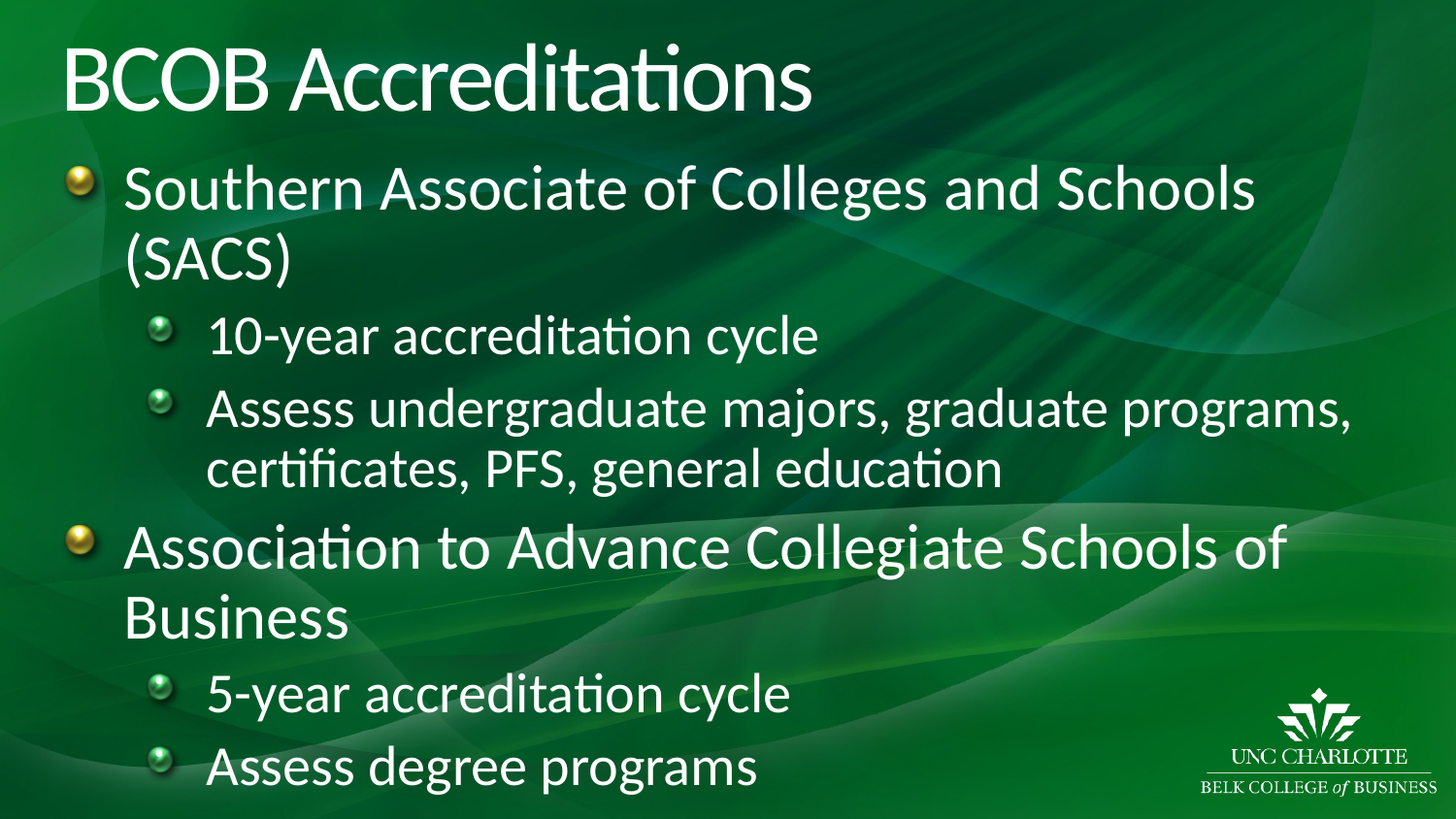

# BCOB Accreditations
Southern Associate of Colleges and Schools (SACS)
10-year accreditation cycle
Assess undergraduate majors, graduate programs, certificates, PFS, general education
Association to Advance Collegiate Schools of Business
5-year accreditation cycle
Assess degree programs